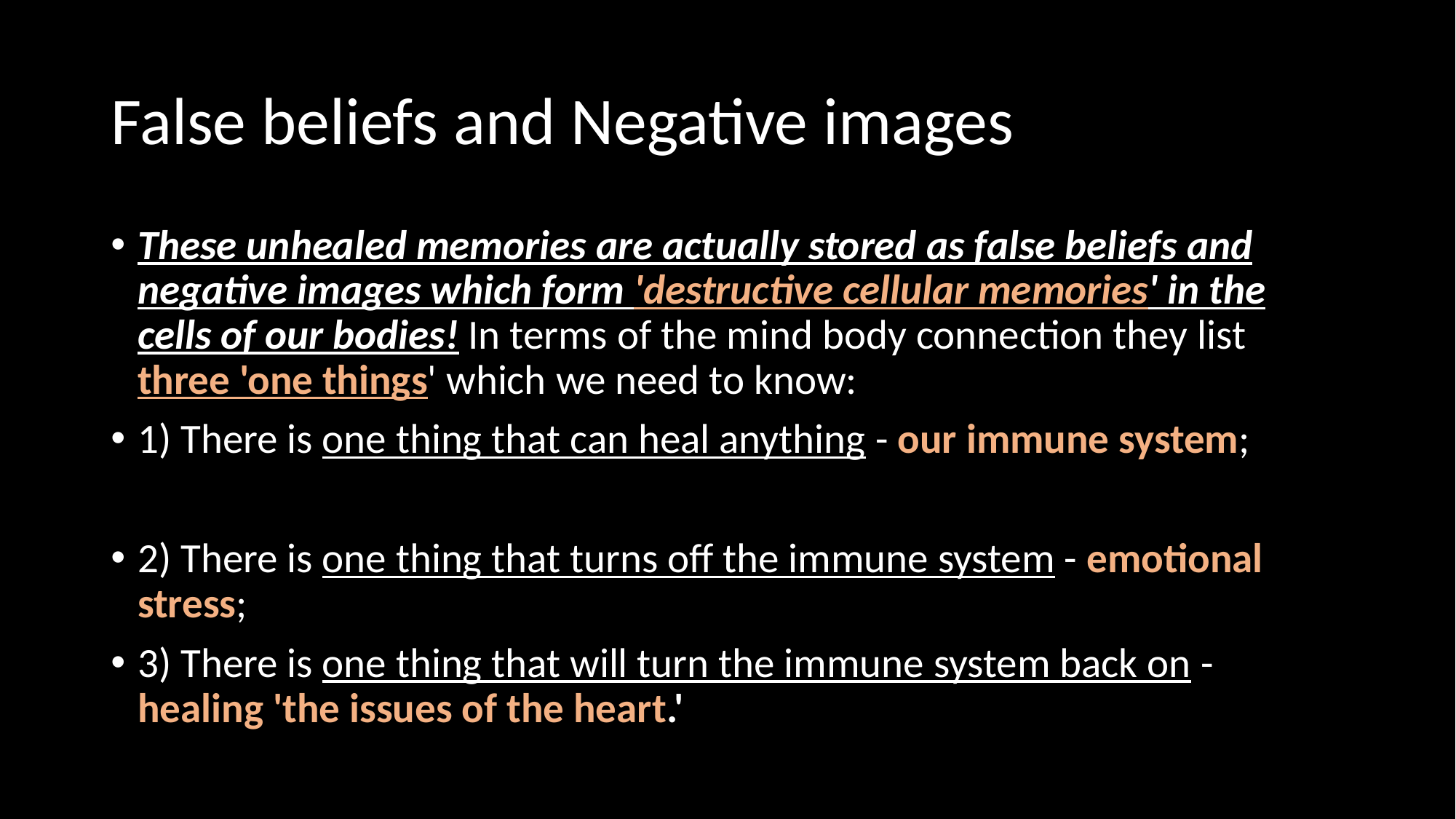

# False beliefs and Negative images
These unhealed memories are actually stored as false beliefs and negative images which form 'destructive cellular memories' in the cells of our bodies! In terms of the mind body connection they list three 'one things' which we need to know:
1) There is one thing that can heal anything - our immune system;

2) There is one thing that turns off the immune system - emotional stress;
3) There is one thing that will turn the immune system back on - healing 'the issues of the heart.'